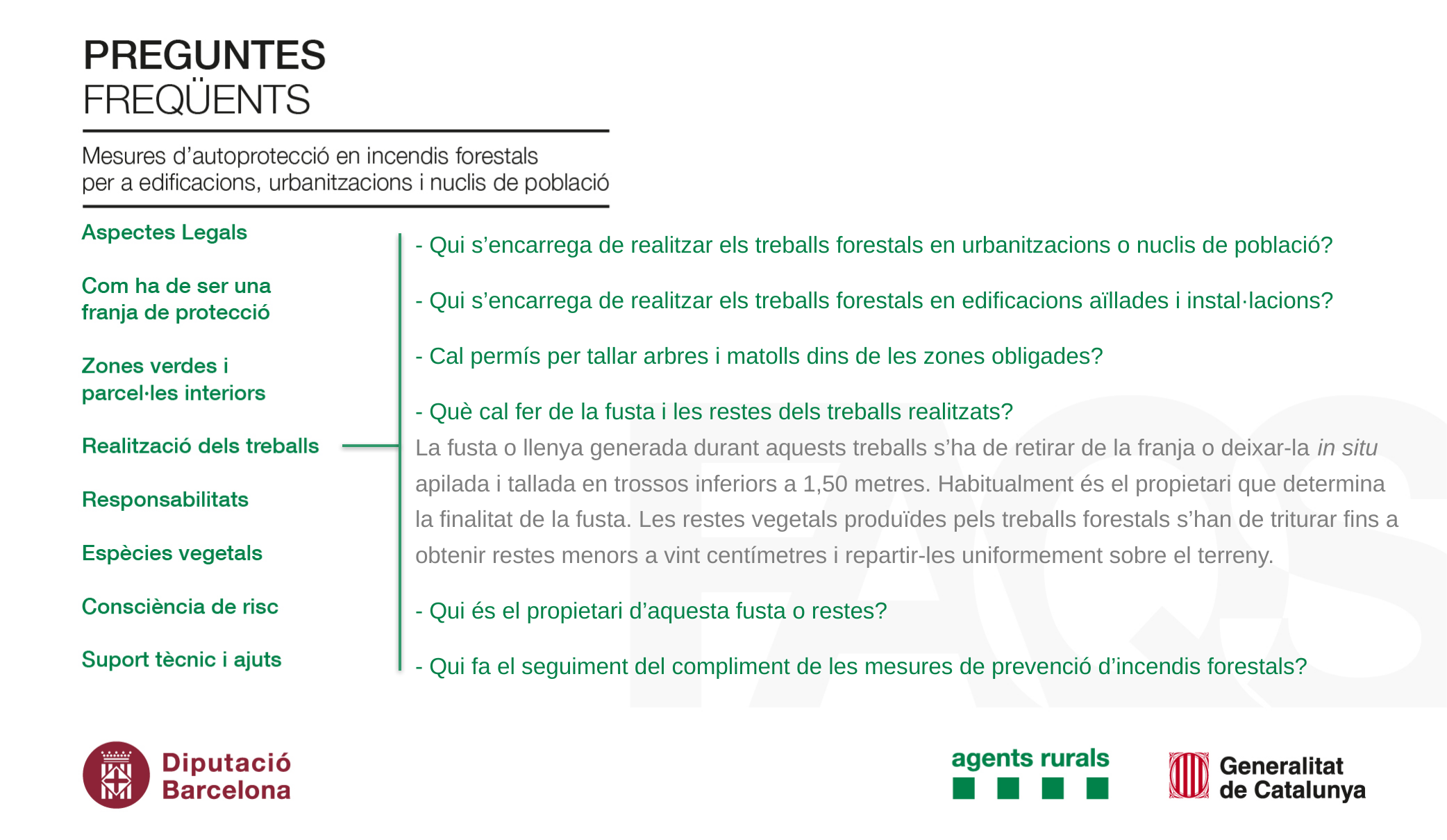

- Qui s’encarrega de realitzar els treballs forestals en urbanitzacions o nuclis de població?
- Qui s’encarrega de realitzar els treballs forestals en edificacions aïllades i instal·lacions?
- Cal permís per tallar arbres i matolls dins de les zones obligades?
- Què cal fer de la fusta i les restes dels treballs realitzats?
La fusta o llenya generada durant aquests treballs s’ha de retirar de la franja o deixar-la in situ apilada i tallada en trossos inferiors a 1,50 metres. Habitualment és el propietari que determina la finalitat de la fusta. Les restes vegetals produïdes pels treballs forestals s’han de triturar fins a obtenir restes menors a vint centímetres i repartir-les uniformement sobre el terreny.
- Qui és el propietari d’aquesta fusta o restes?
- Qui fa el seguiment del compliment de les mesures de prevenció d’incendis forestals?